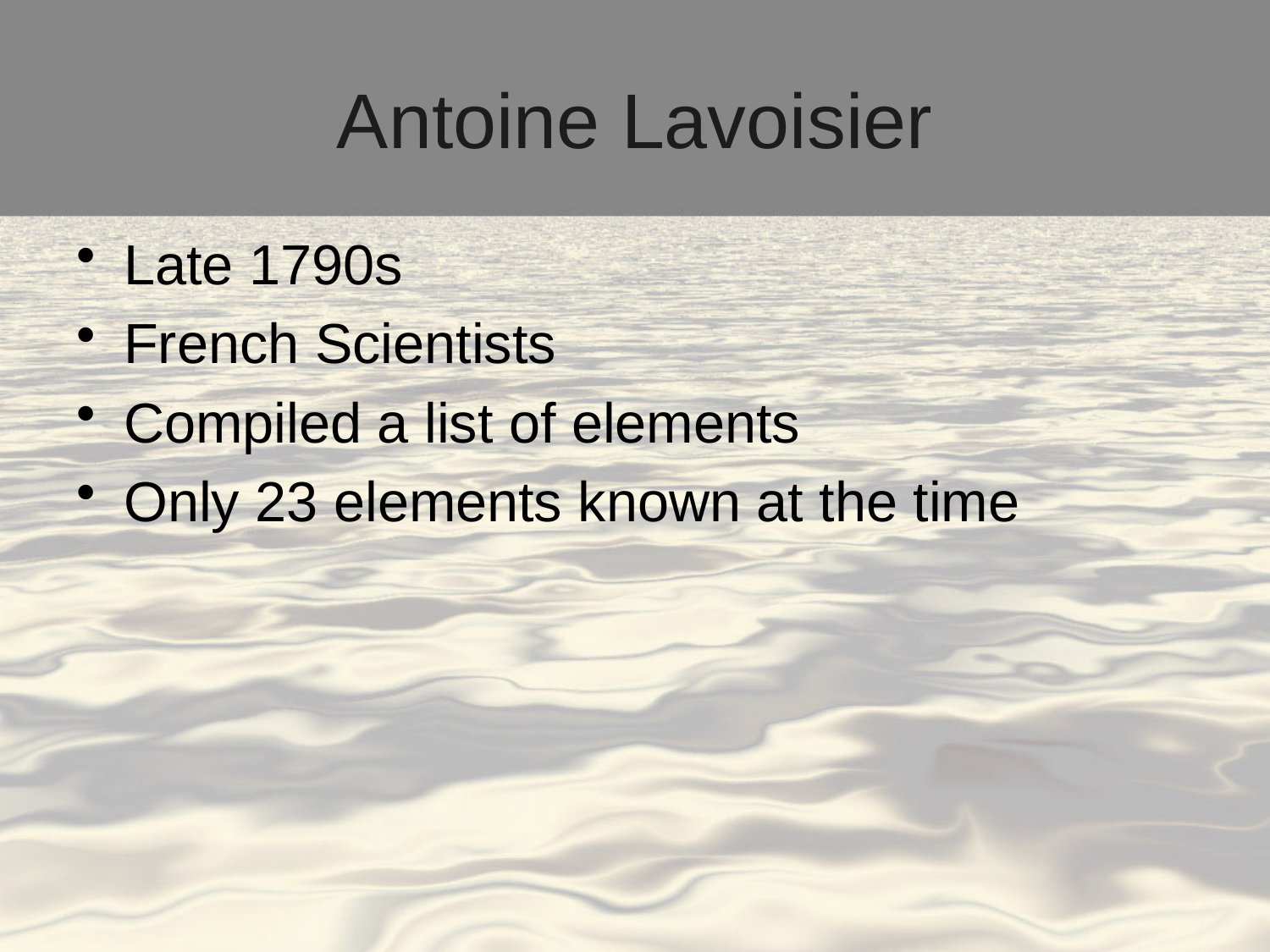

# Antoine Lavoisier
Late 1790s
French Scientists
Compiled a list of elements
Only 23 elements known at the time